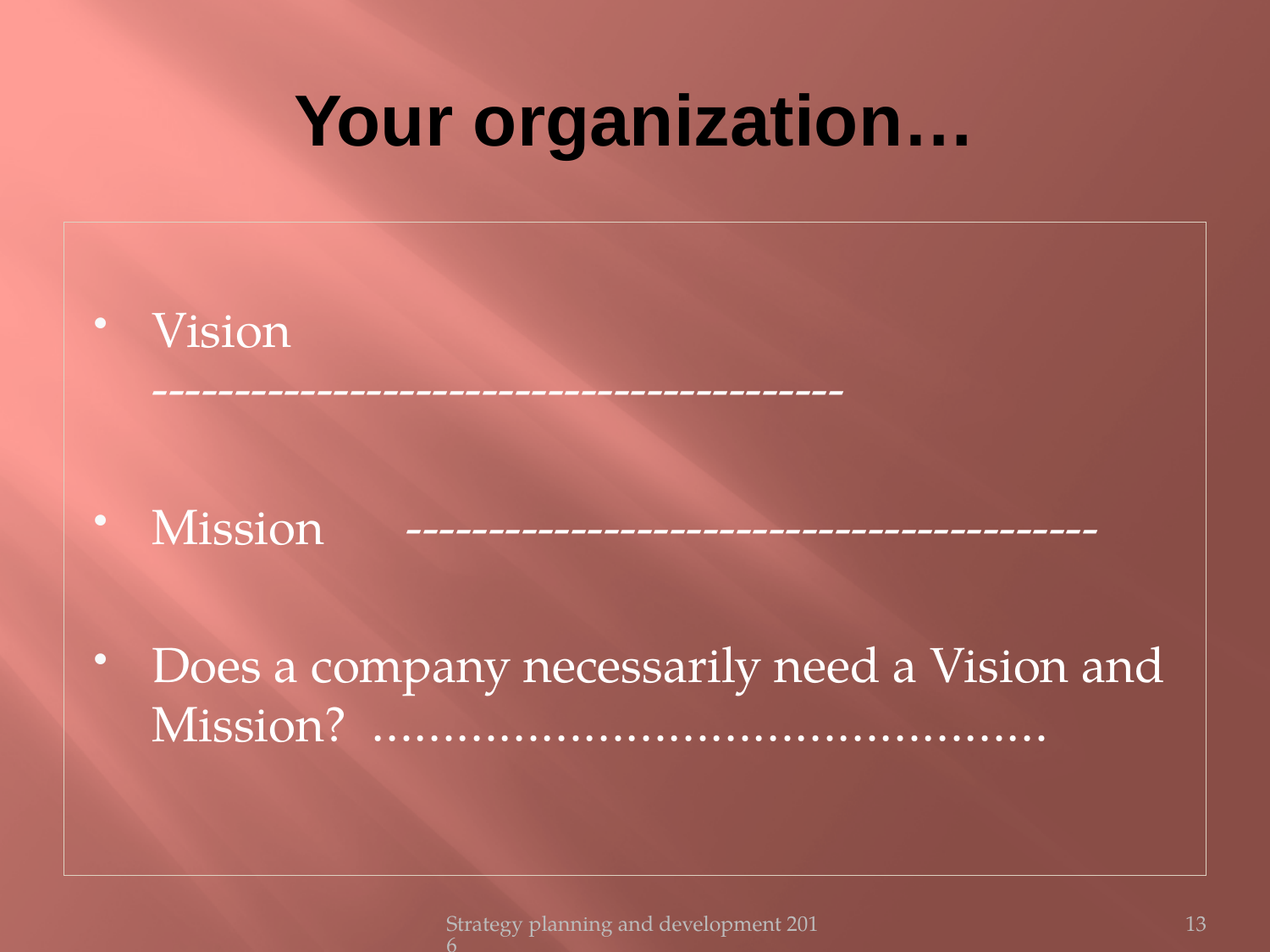

# Your organization…

Vision		------------------------------------------

Mission 	------------------------------------------

Does a company necessarily need a Vision and Mission?  …………………………………………
Strategy planning and development 2016
13